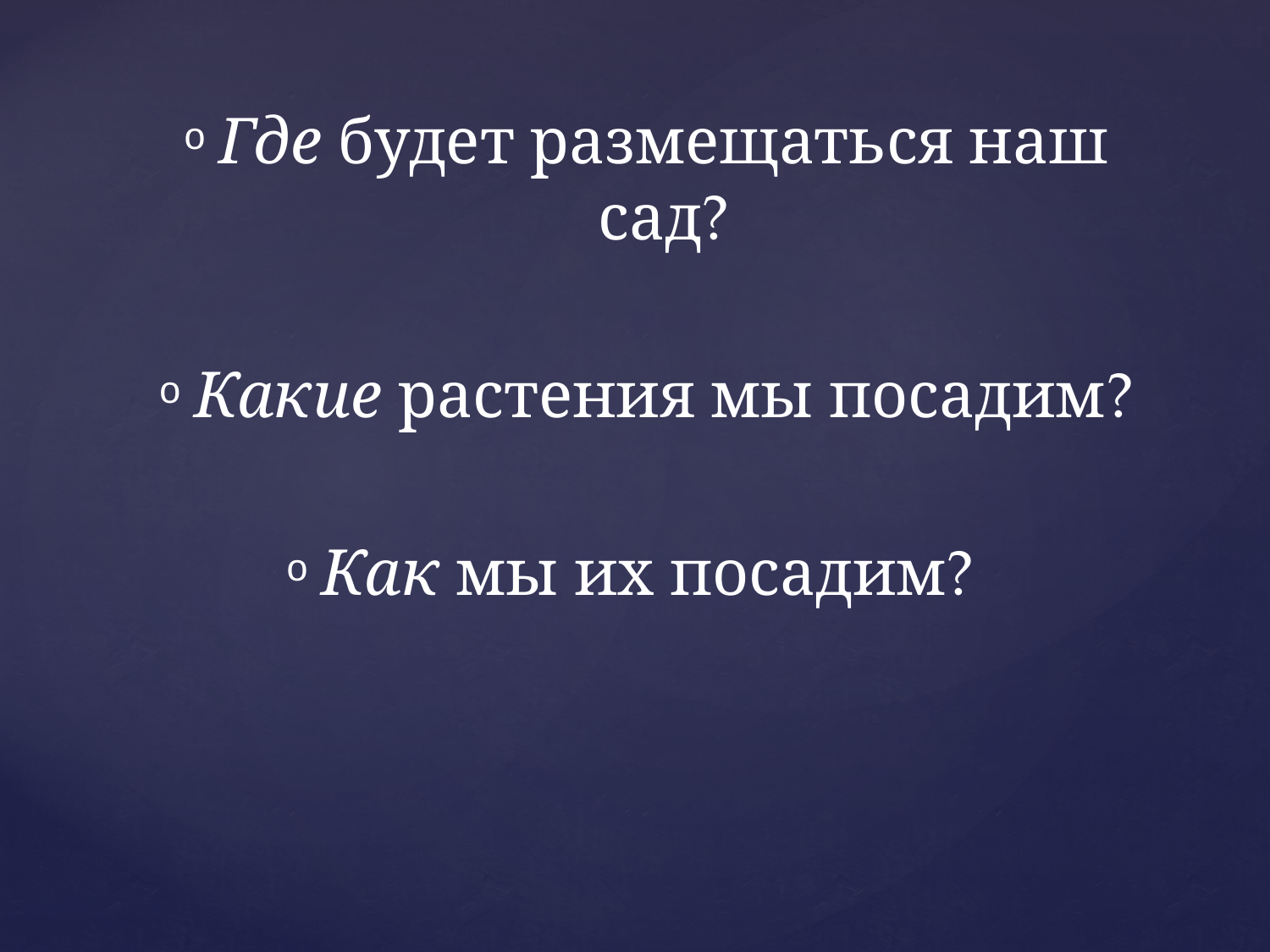

Где будет размещаться наш сад?

Какие растения мы посадим?

Как мы их посадим?

#